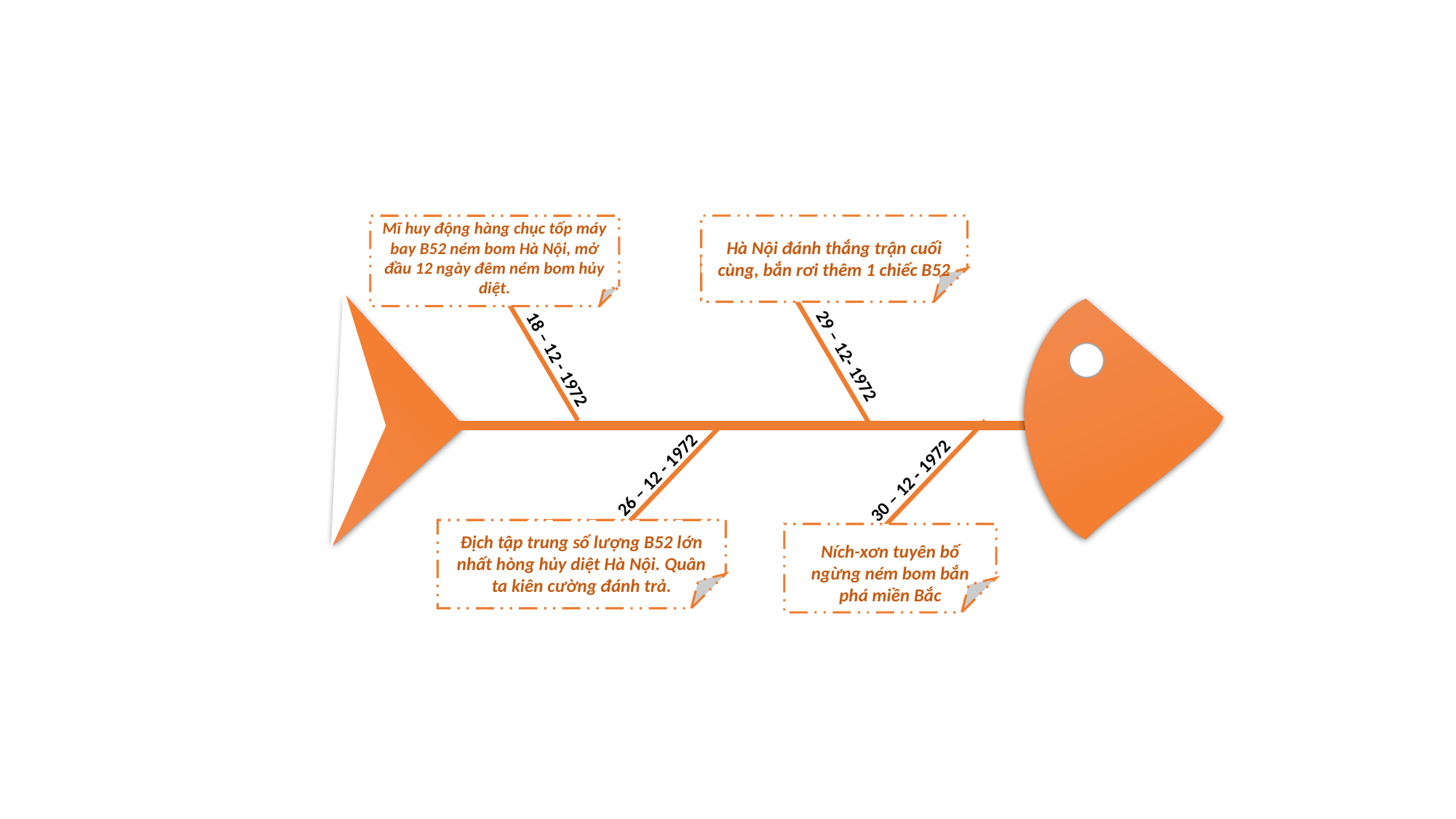

Mĩ huy động hàng chục tốp máy bay B52 ném bom Hà Nội, mở đầu 12 ngày đêm ném bom hủy diệt.

Hà Nội đánh thắng trận cuối cùng, bắn rơi thêm 1 chiếc B52

26 – 12 - 1972
30 – 12 - 1972
29 – 12- 1972
18 – 12 - 1972

Địch tập trung số lượng B52 lớn nhất hòng hủy diệt Hà Nội. Quân ta kiên cường đánh trả.

Ních-xơn tuyên bố ngừng ném bom bắn phá miền Bắc